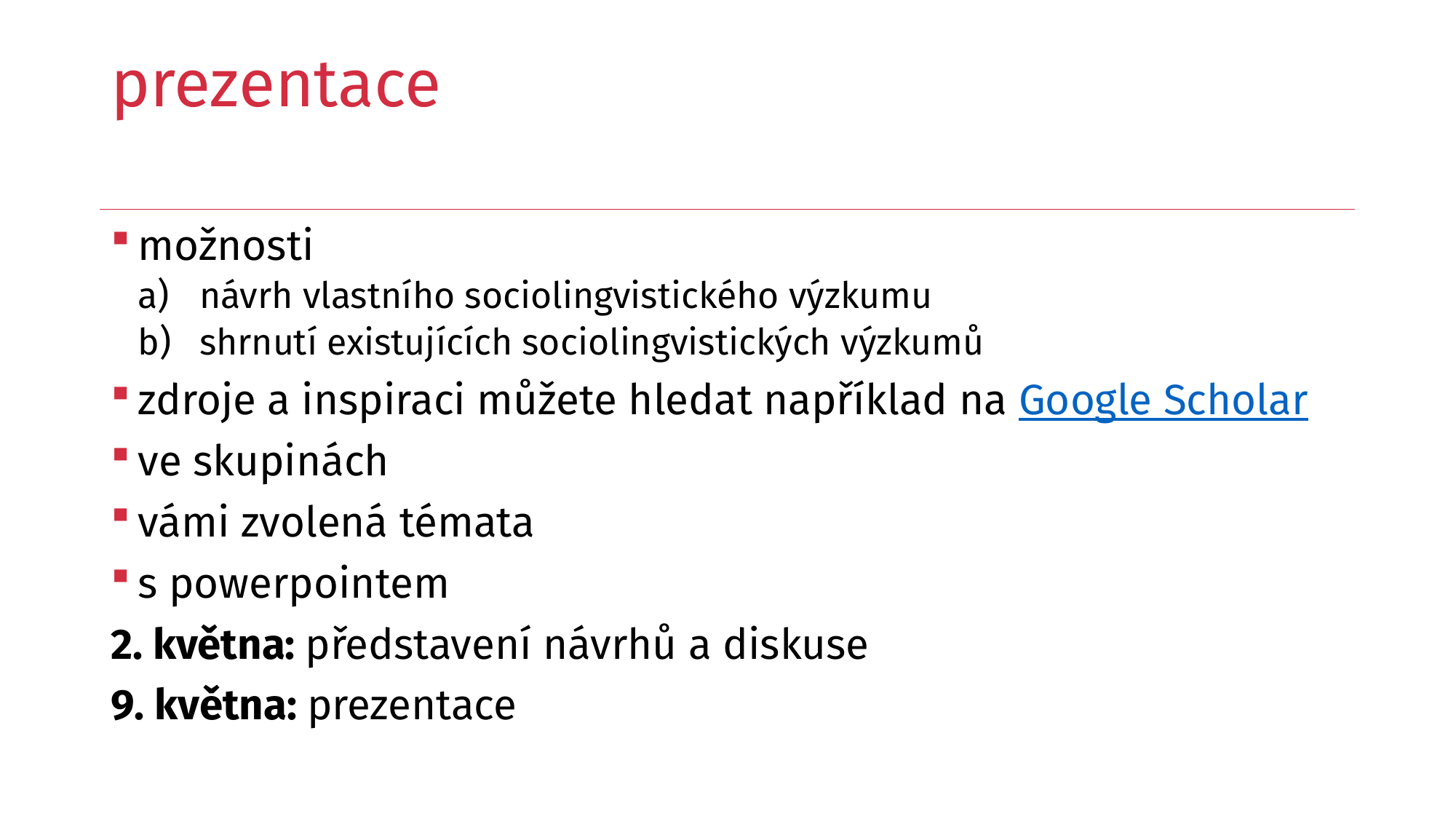

# prezentace
možnosti
návrh vlastního sociolingvistického výzkumu
shrnutí existujících sociolingvistických výzkumů
zdroje a inspiraci můžete hledat například na Google Scholar
ve skupinách
vámi zvolená témata
s powerpointem
2. května: představení návrhů a diskuse
9. května: prezentace